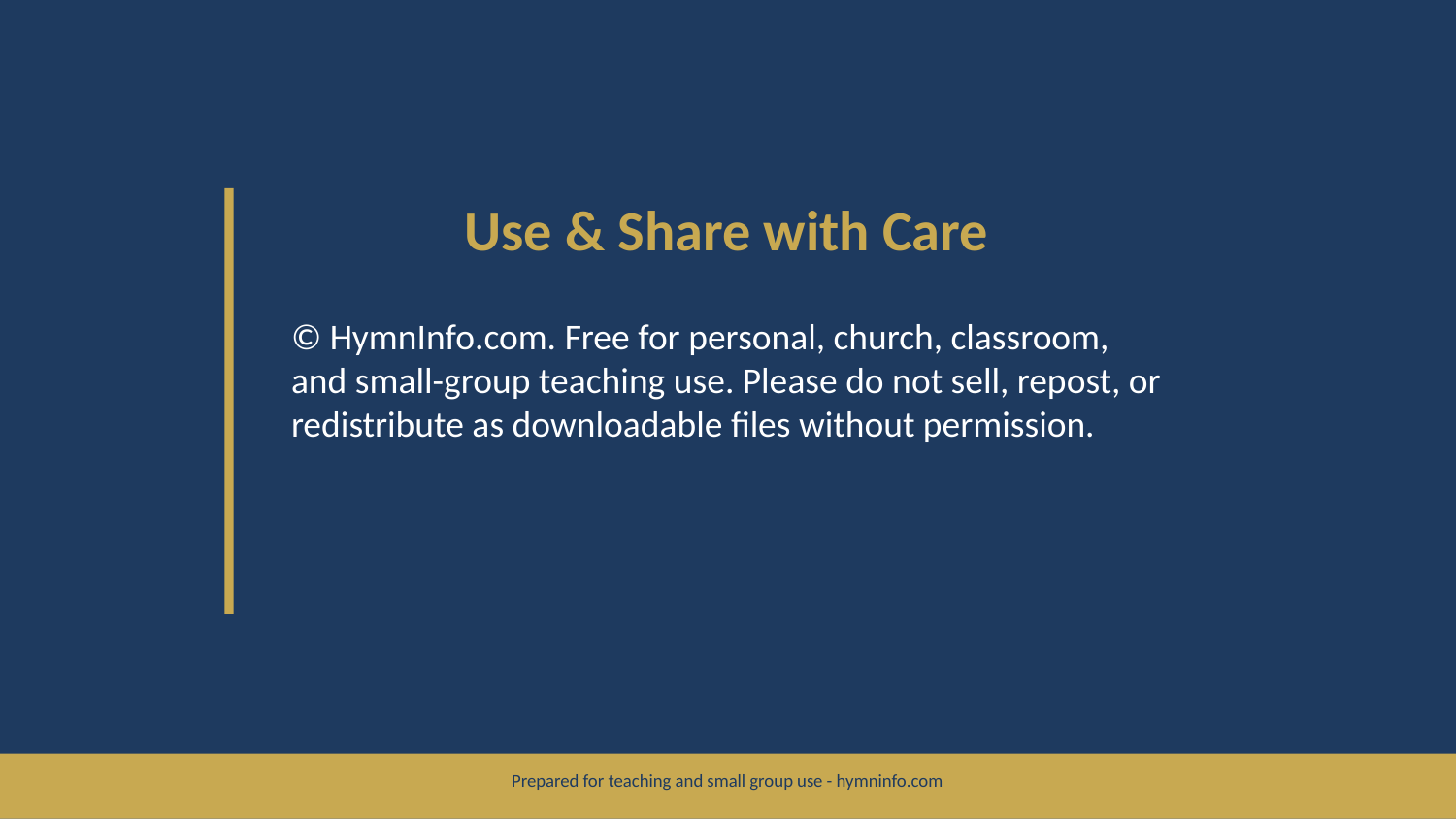

Use & Share with Care
© HymnInfo.com. Free for personal, church, classroom, and small-group teaching use. Please do not sell, repost, or redistribute as downloadable files without permission.

Prepared for teaching and small group use - hymninfo.com